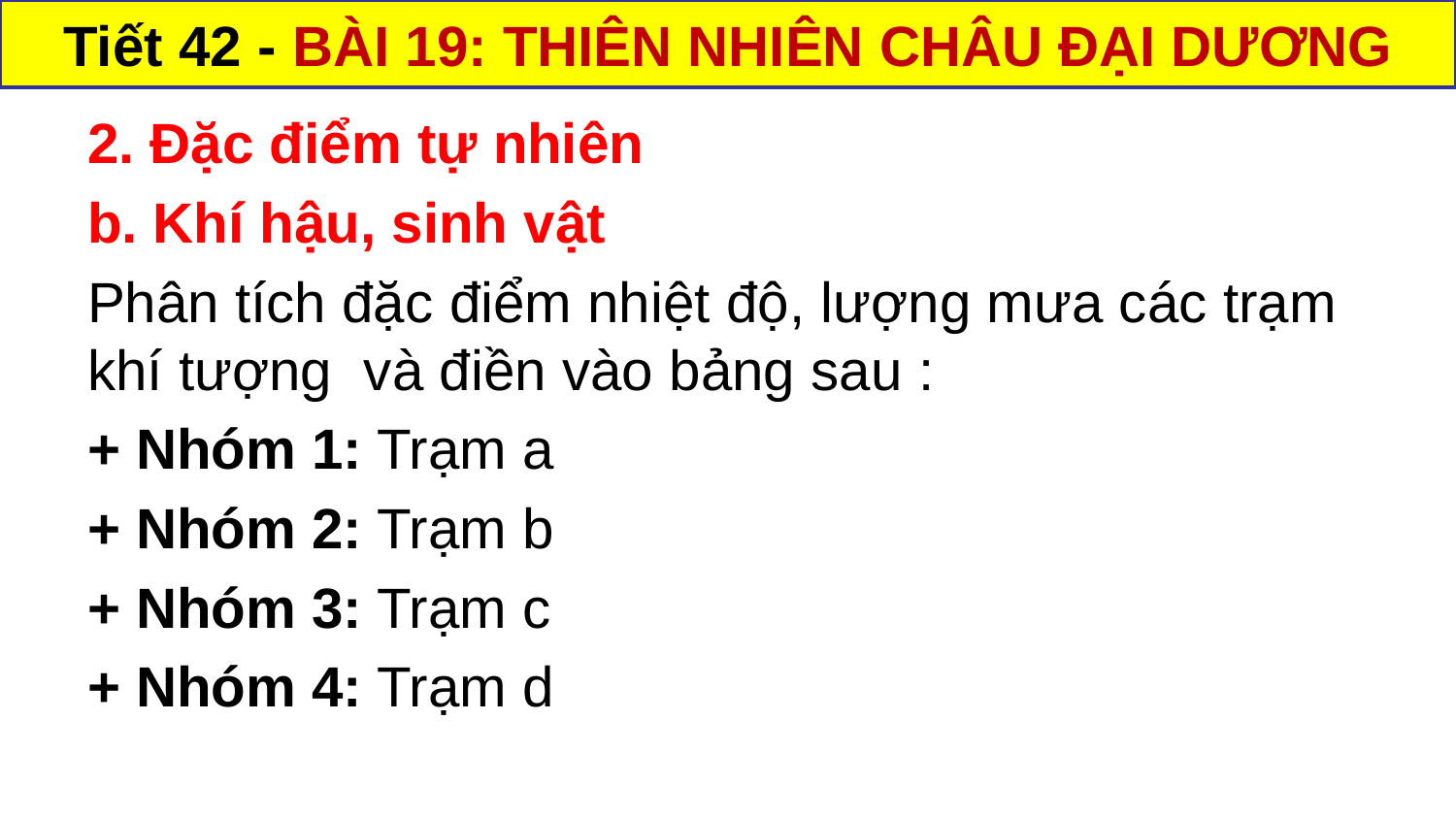

Tiết 42 - BÀI 19: THIÊN NHIÊN CHÂU ĐẠI DƯƠNG
2. Đặc điểm tự nhiên
b. Khí hậu, sinh vật
Phân tích đặc điểm nhiệt độ, lượng mưa các trạm khí tượng  và điền vào bảng sau :
+ Nhóm 1: Trạm a
+ Nhóm 2: Trạm b
+ Nhóm 3: Trạm c
+ Nhóm 4: Trạm d